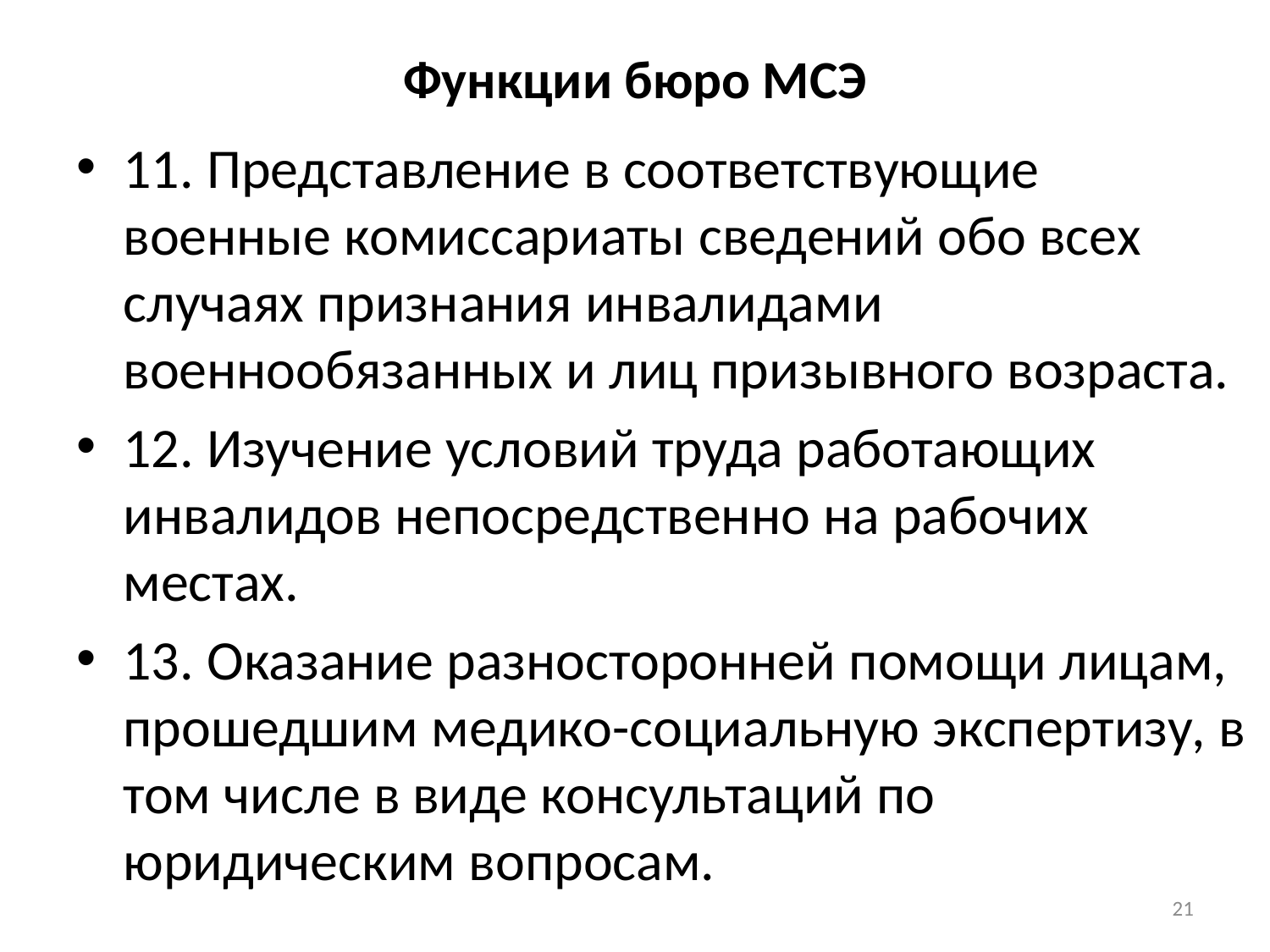

# Функции бюро МСЭ
11. Представление в соответствующие военные комиссариаты сведений обо всех случаях признания инвалидами военнообязанных и лиц призывного возраста.
12. Изучение условий труда работающих инвалидов непосредственно на рабочих местах.
13. Оказание разносторонней помощи лицам, прошедшим медико-социальную экспертизу, в том числе в виде консультаций по юридическим вопросам.
21